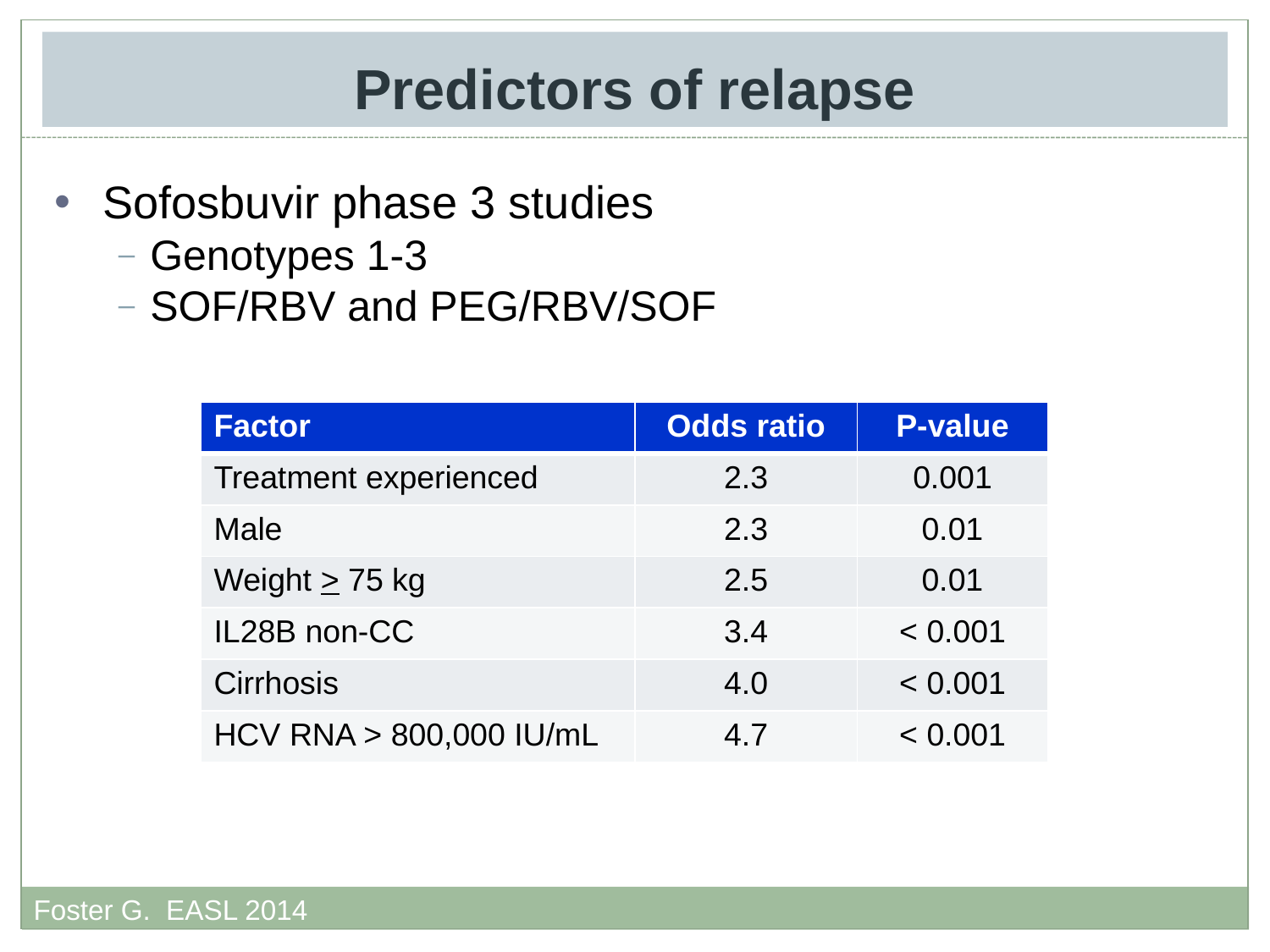

# Predictors of relapse
Sofosbuvir phase 3 studies
Genotypes 1-3
SOF/RBV and PEG/RBV/SOF
| Factor | Odds ratio | P-value |
| --- | --- | --- |
| Treatment experienced | 2.3 | 0.001 |
| Male | 2.3 | 0.01 |
| Weight > 75 kg | 2.5 | 0.01 |
| IL28B non-CC | 3.4 | < 0.001 |
| Cirrhosis | 4.0 | < 0.001 |
| HCV RNA > 800,000 IU/mL | 4.7 | < 0.001 |
Foster G.  EASL 2014